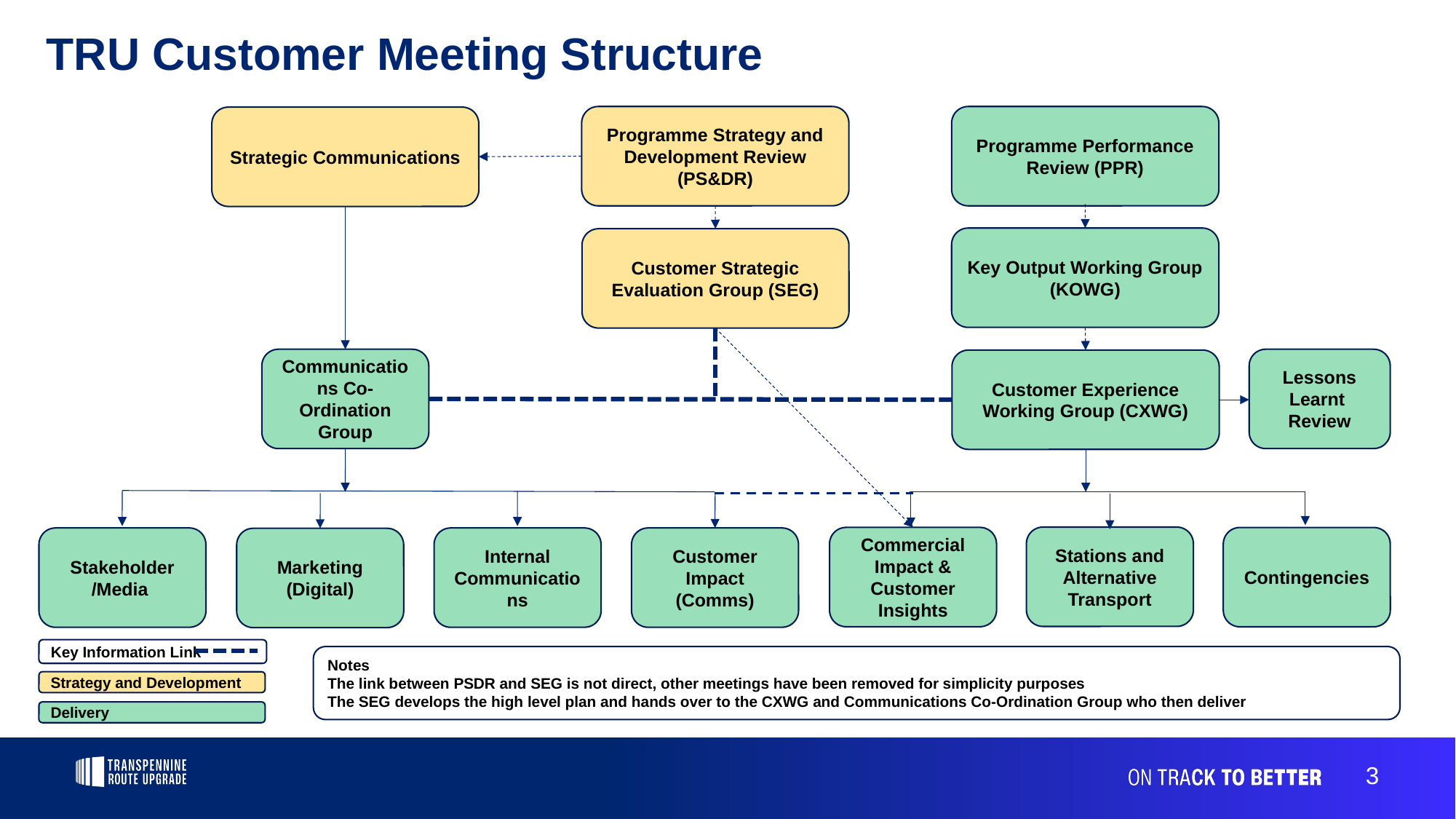

# TRU Customer Meeting Structure
Programme Strategy and Development Review (PS&DR)
Programme Performance Review (PPR)
Strategic Communications
Key Output Working Group (KOWG)
Customer Strategic Evaluation Group (SEG)
Communications Co-Ordination Group
Lessons Learnt
Review
Customer Experience Working Group (CXWG)
Stations and Alternative Transport
Commercial Impact & Customer Insights
Contingencies
Stakeholder
/Media
Internal Communications
Customer Impact (Comms)
Marketing (Digital)
Key Information Link
Notes
The link between PSDR and SEG is not direct, other meetings have been removed for simplicity purposes
The SEG develops the high level plan and hands over to the CXWG and Communications Co-Ordination Group who then deliver
Strategy and Development
Delivery
3